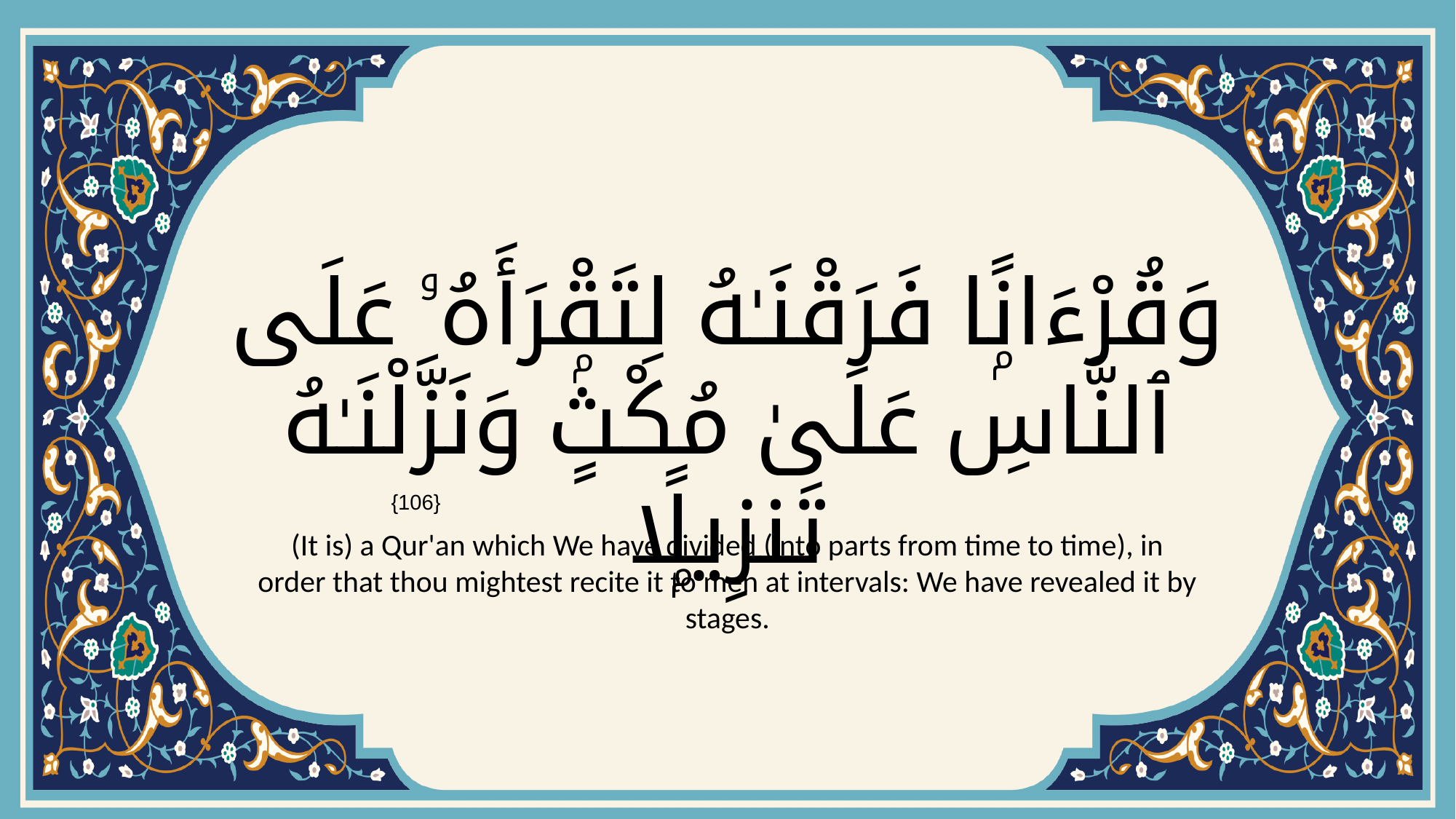

# وَقُرْءَانًۭا فَرَقْنَـٰهُ لِتَقْرَأَهُۥ عَلَى ٱلنَّاسِ عَلَىٰ مُكْثٍۢ وَنَزَّلْنَـٰهُ تَنزِيلًۭا
{106}
(It is) a Qur'an which We have divided (into parts from time to time), in order that thou mightest recite it to men at intervals: We have revealed it by stages.